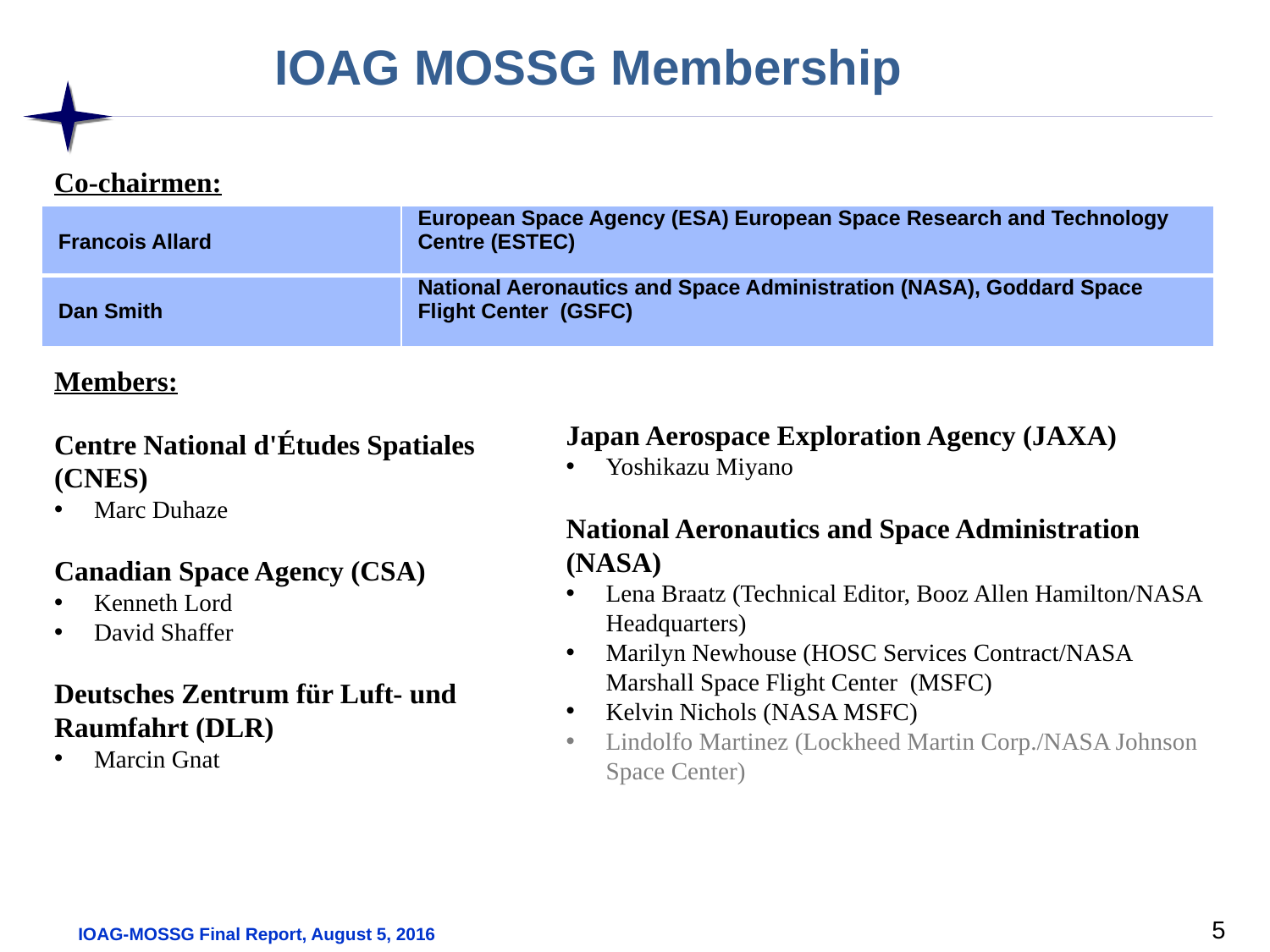

# IOAG MOSSG Membership
Co-chairmen:

Members:

Centre National d'Études Spatiales (CNES)
Marc Duhaze

Canadian Space Agency (CSA)
Kenneth Lord
David Shaffer

Deutsches Zentrum für Luft- und Raumfahrt (DLR)
Marcin Gnat

| Francois Allard | European Space Agency (ESA) European Space Research and Technology Centre (ESTEC) |
| --- | --- |
| Dan Smith | National Aeronautics and Space Administration (NASA), Goddard Space Flight Center (GSFC) |

Japan Aerospace Exploration Agency (JAXA)
Yoshikazu Miyano

National Aeronautics and Space Administration (NASA)
Lena Braatz (Technical Editor, Booz Allen Hamilton/NASA Headquarters)
Marilyn Newhouse (HOSC Services Contract/NASA Marshall Space Flight Center  (MSFC)
Kelvin Nichols (NASA MSFC)
Lindolfo Martinez (Lockheed Martin Corp./NASA Johnson Space Center)

5